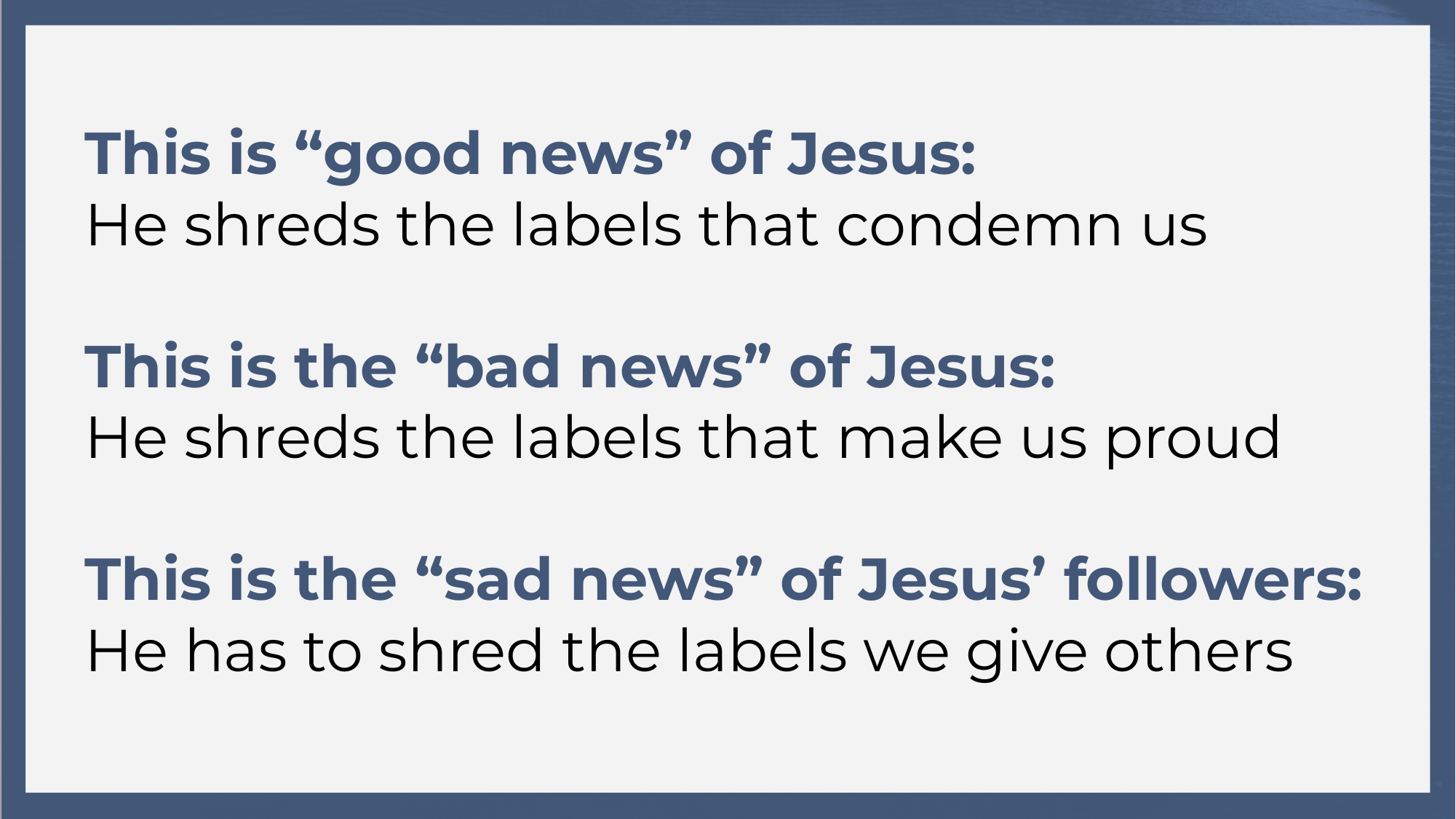

This is “good news” of Jesus:
He shreds the labels that condemn us

This is the “bad news” of Jesus:
He shreds the labels that make us proud

This is the “sad news” of Jesus’ followers:
He has to shred the labels we give others